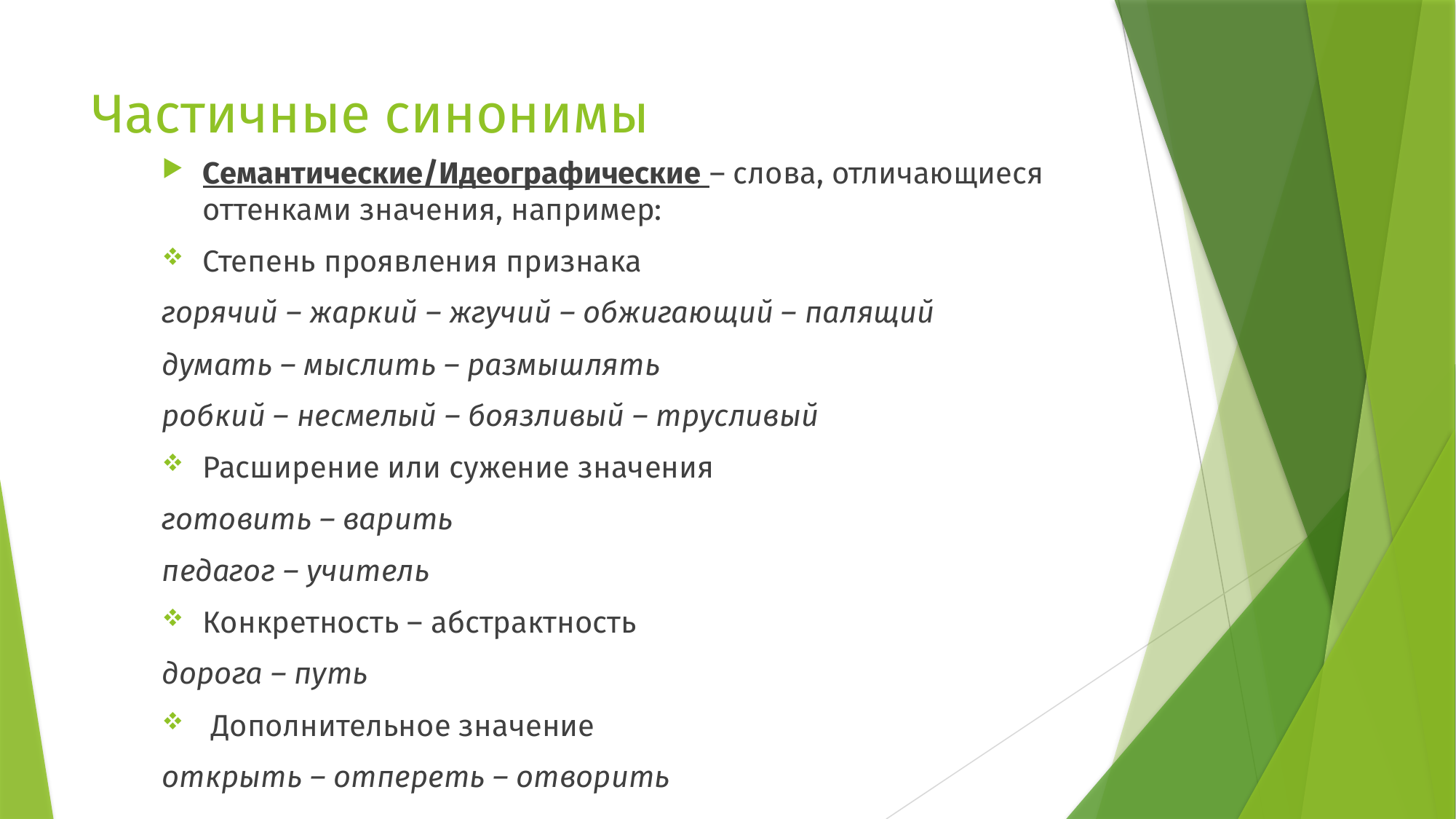

# Частичные синонимы
Семантические/Идеографические – слова, отличающиеся оттенками значения, например:
Степень проявления признака
горячий – жаркий – жгучий – обжигающий – палящий
думать – мыслить – размышлять
робкий – несмелый – боязливый – трусливый
Расширение или сужение значения
готовить – варить
педагог – учитель
Конкретность – абстрактность
дорога – путь
 Дополнительное значение
открыть – отпереть – отворить